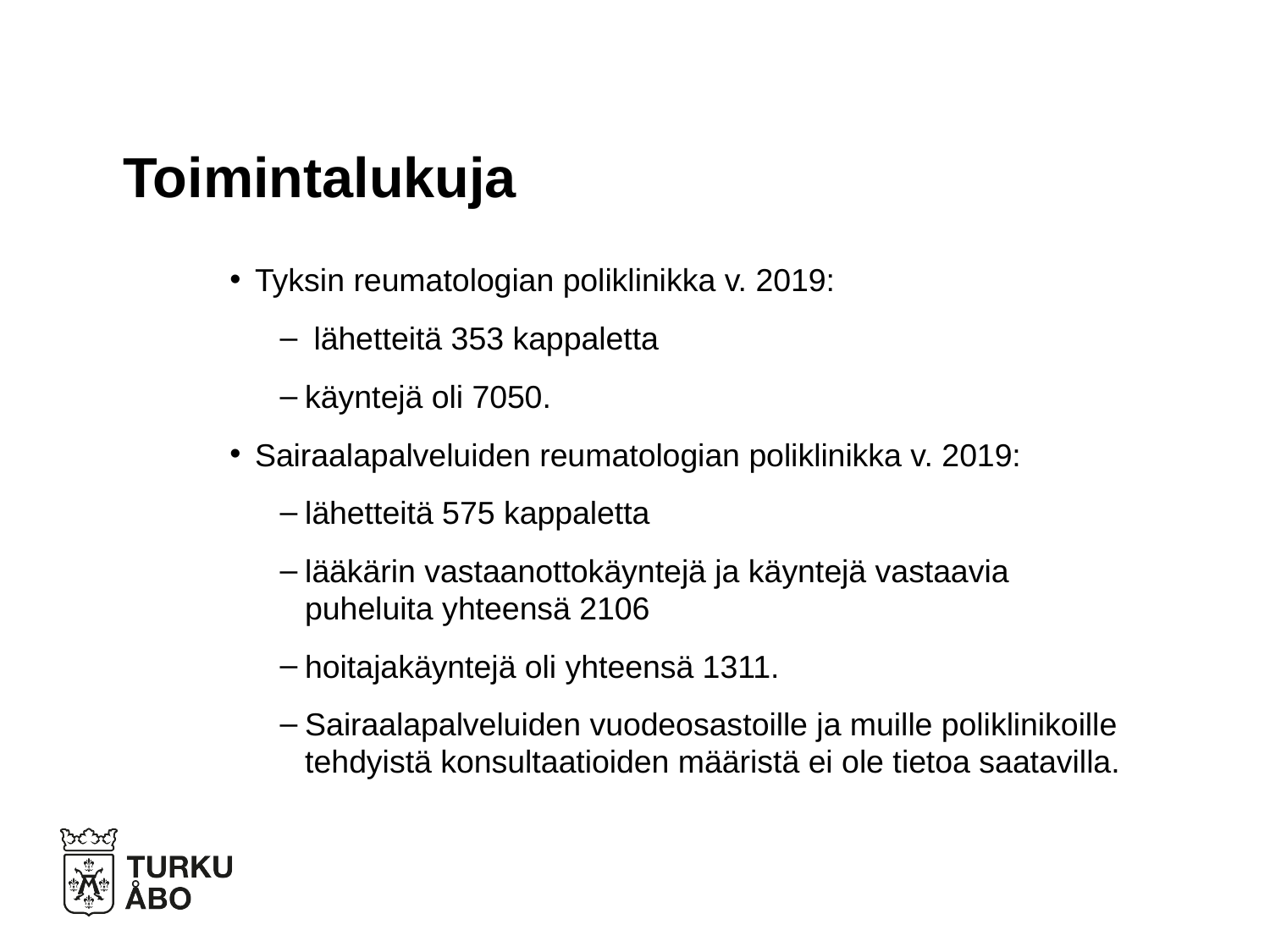

# Toimintalukuja
Tyksin reumatologian poliklinikka v. 2019:
 lähetteitä 353 kappaletta
käyntejä oli 7050.
Sairaalapalveluiden reumatologian poliklinikka v. 2019:
lähetteitä 575 kappaletta
lääkärin vastaanottokäyntejä ja käyntejä vastaavia puheluita yhteensä 2106
hoitajakäyntejä oli yhteensä 1311.
Sairaalapalveluiden vuodeosastoille ja muille poliklinikoille tehdyistä konsultaatioiden määristä ei ole tietoa saatavilla.